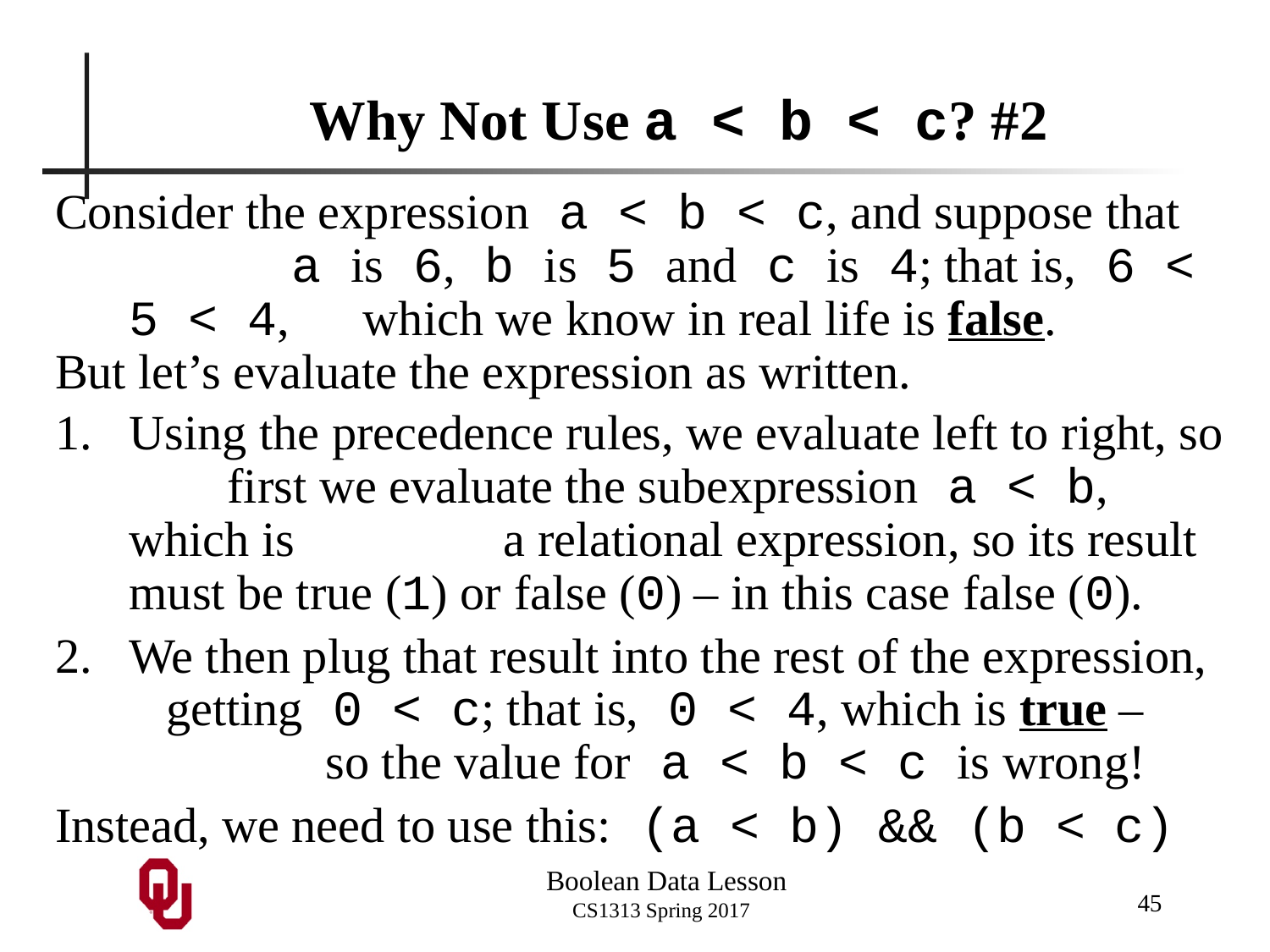

# Why Not Use a < b < c? #2
Consider the expression a < b < c, and suppose that             a is 6, b is 5 and c is 4; that is, 6 < 5 < 4,      which we know in real life is false.
But let’s evaluate the expression as written.
Using the precedence rules, we evaluate left to right, so         first we evaluate the subexpression a < b, which is                 a relational expression, so its result must be true (1) or false (0) – in this case false (0).
We then plug that result into the rest of the expression,     getting 0 < c; that is, 0 < 4, which is true –                       so the value for a < b < c is wrong!
Instead, we need to use this: (a < b) && (b < c)
45
Boolean Data Lesson
CS1313 Spring 2017